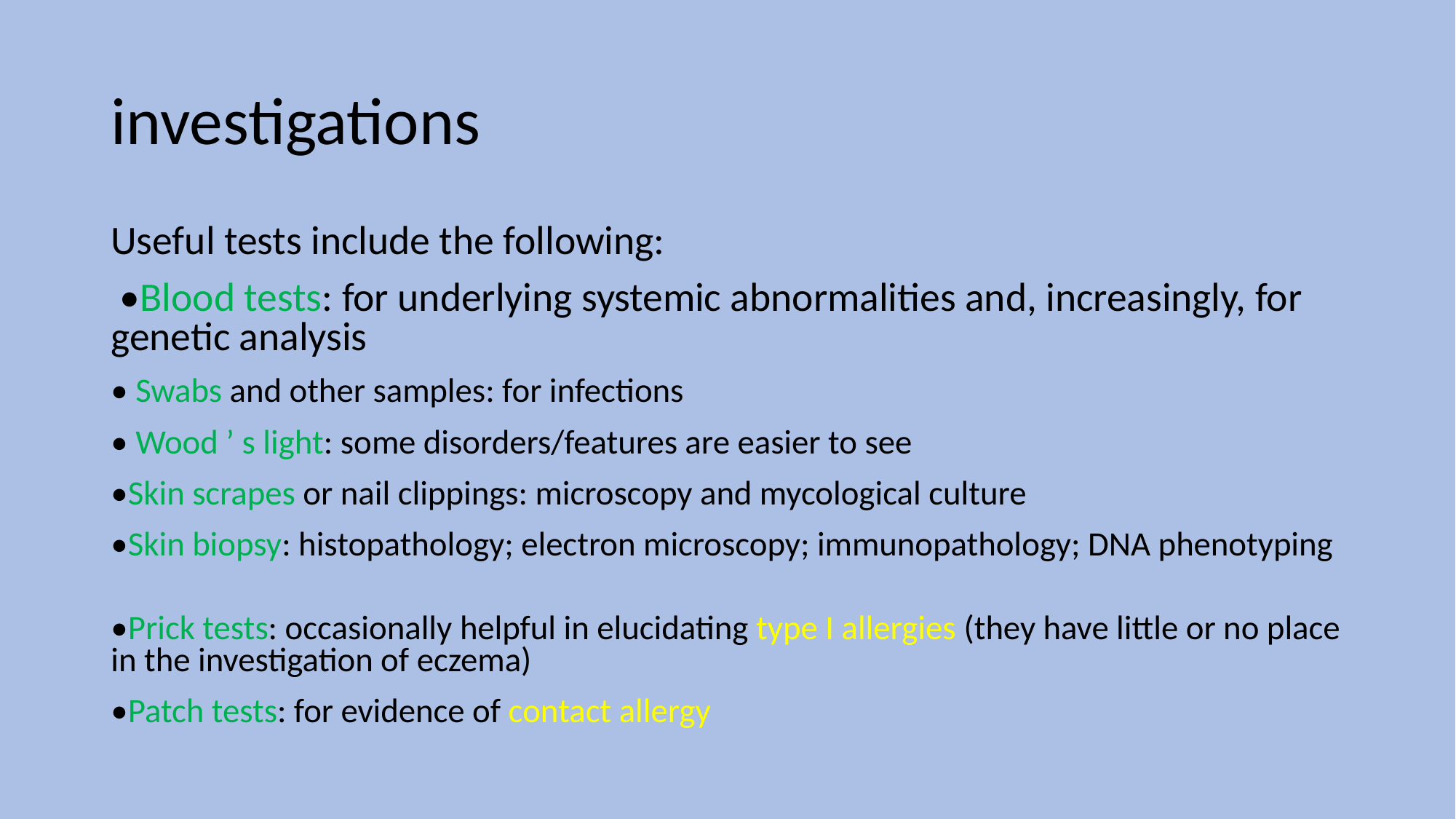

# investigations
Useful tests include the following:
 •Blood tests: for underlying systemic abnormalities and, increasingly, for genetic analysis
• Swabs and other samples: for infections
• Wood ’ s light: some disorders/features are easier to see
•Skin scrapes or nail clippings: microscopy and mycological culture
•Skin biopsy: histopathology; electron microscopy; immunopathology; DNA phenotyping
•Prick tests: occasionally helpful in elucidating type I allergies (they have little or no place in the investigation of eczema)
•Patch tests: for evidence of contact allergy